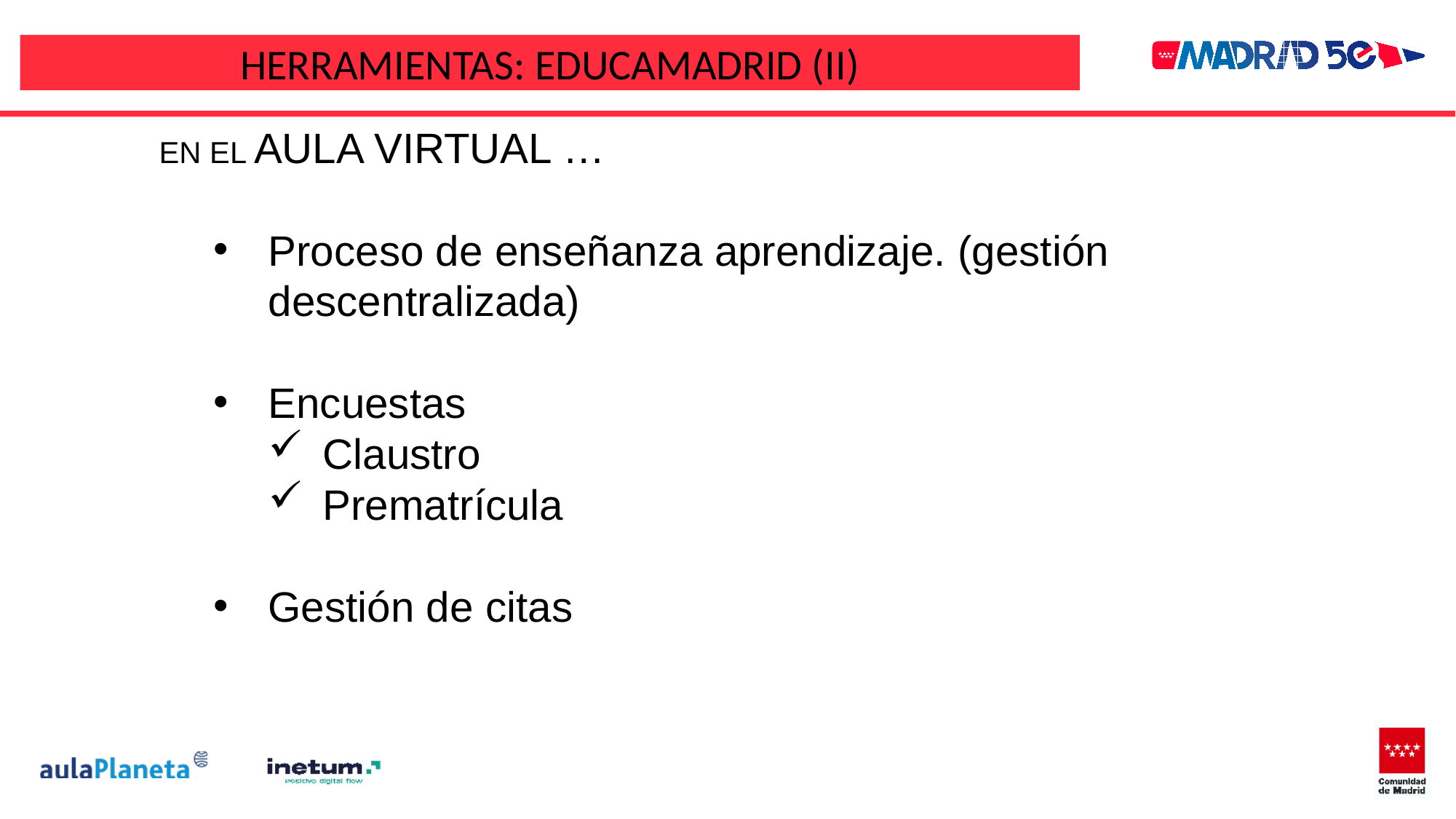

HERRAMIENTAS: EDUCAMADRID (II)
EN EL AULA VIRTUAL …

Proceso de enseñanza aprendizaje. (gestión descentralizada)

Encuestas
Claustro
Prematrícula

Gestión de citas

Encuestas para el claustro y para los alumnos en la prematrícula.
Citas.
Ejemplo de aula virtual